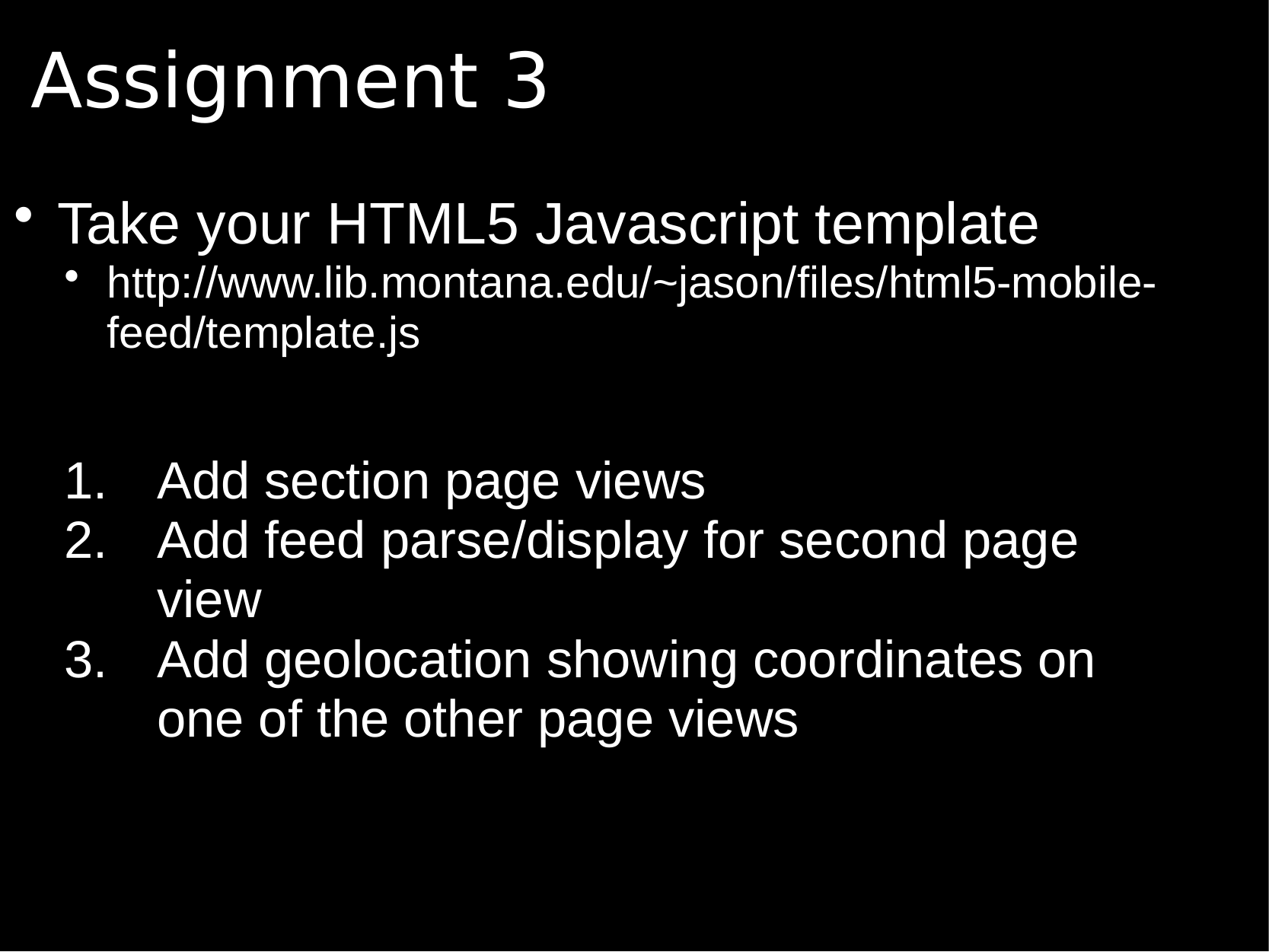

# Assignment 3
Take your HTML5 Javascript template
http://www.lib.montana.edu/~jason/files/html5-mobile-feed/template.js

Add section page views
Add feed parse/display for second page view
Add geolocation showing coordinates on one of the other page views